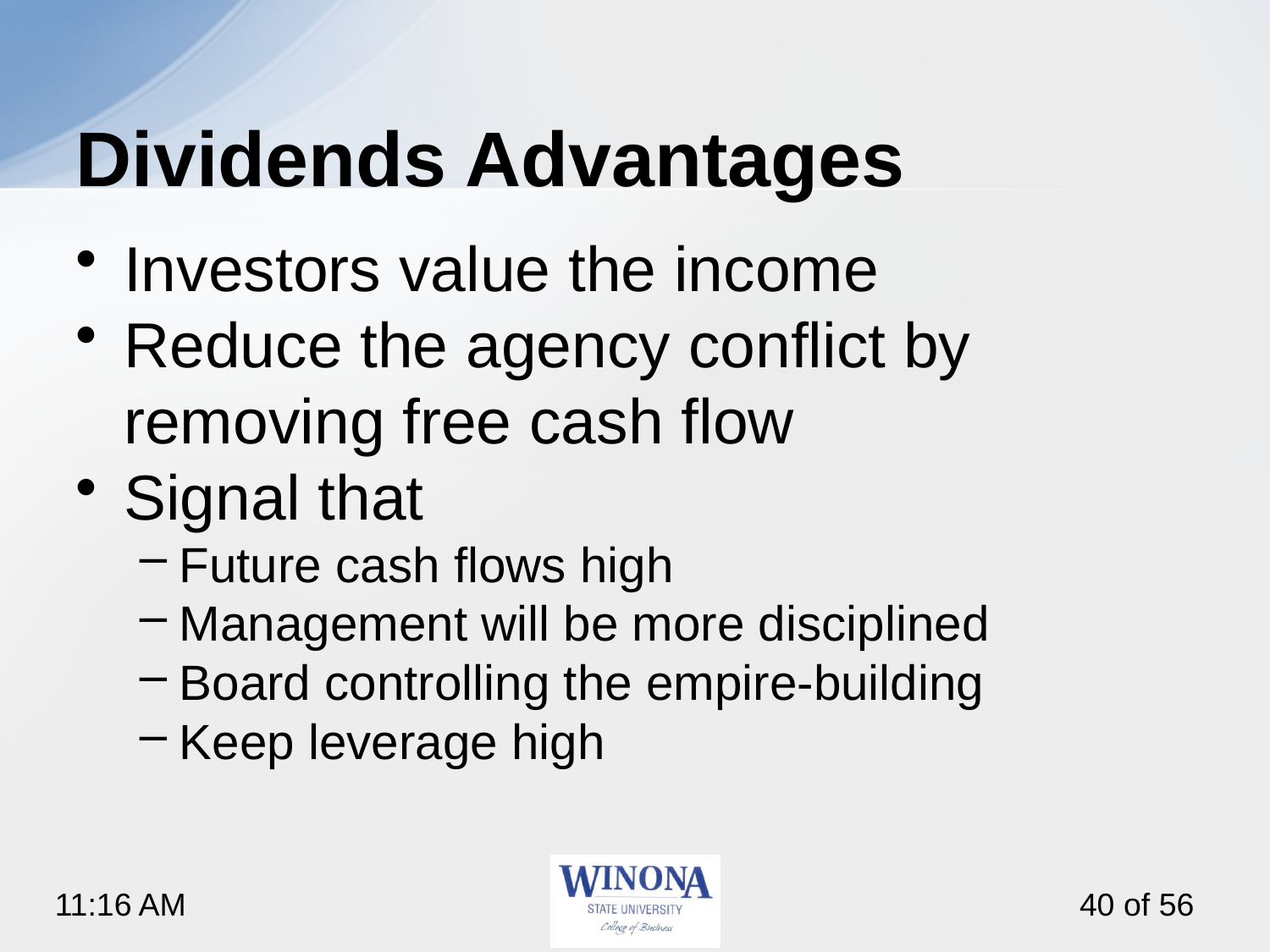

# Dividends Advantages
Investors value the income
Reduce the agency conflict by removing free cash flow
Signal that
Future cash flows high
Management will be more disciplined
Board controlling the empire-building
Keep leverage high